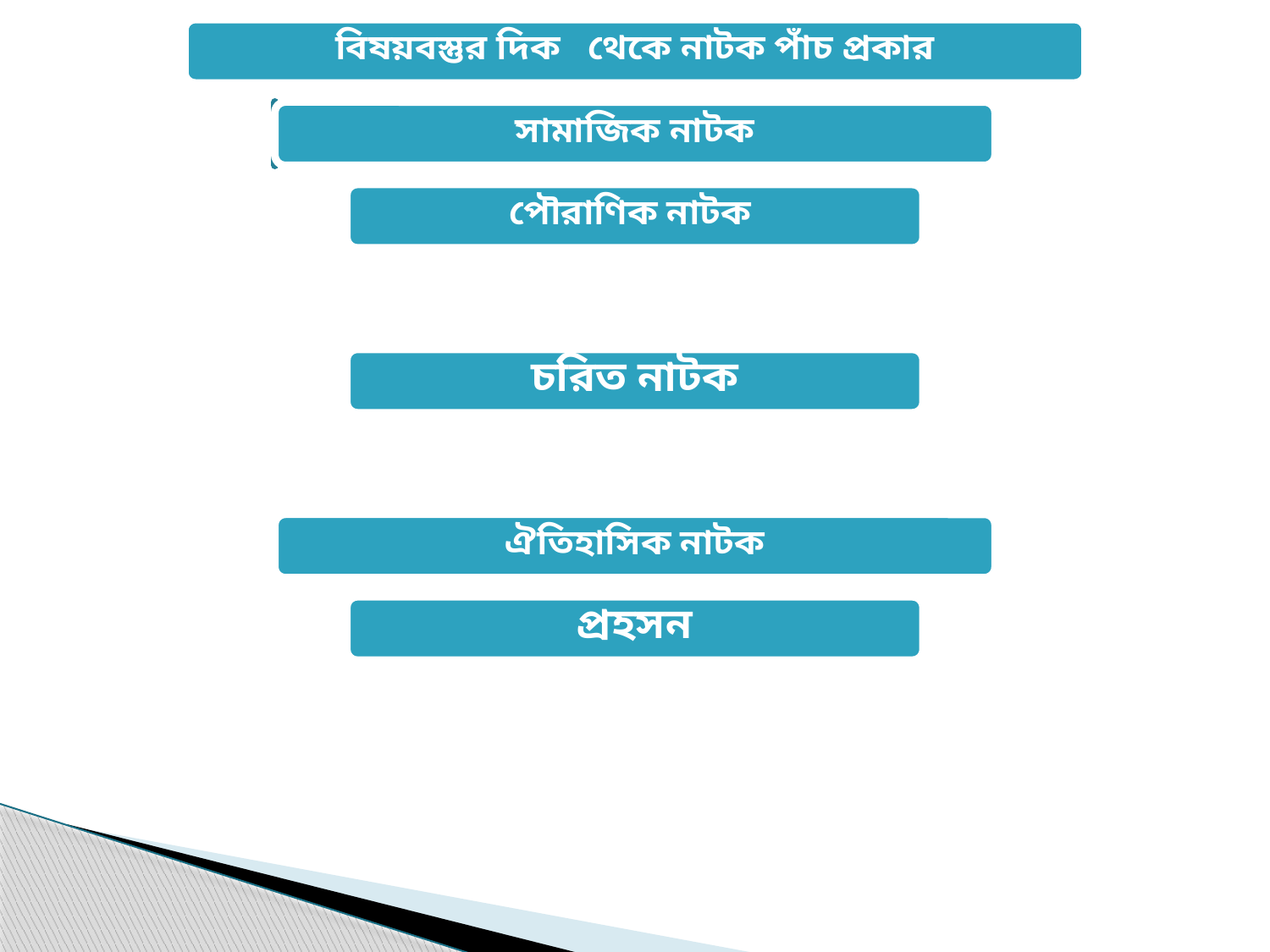

বিষয়বস্তুর দিক   থেকে নাটক পাঁচ প্রকার
সামাজিক নাটক
পৌরাণিক নাটক
চরিত নাটক
ঐতিহাসিক নাটক
প্রহসন